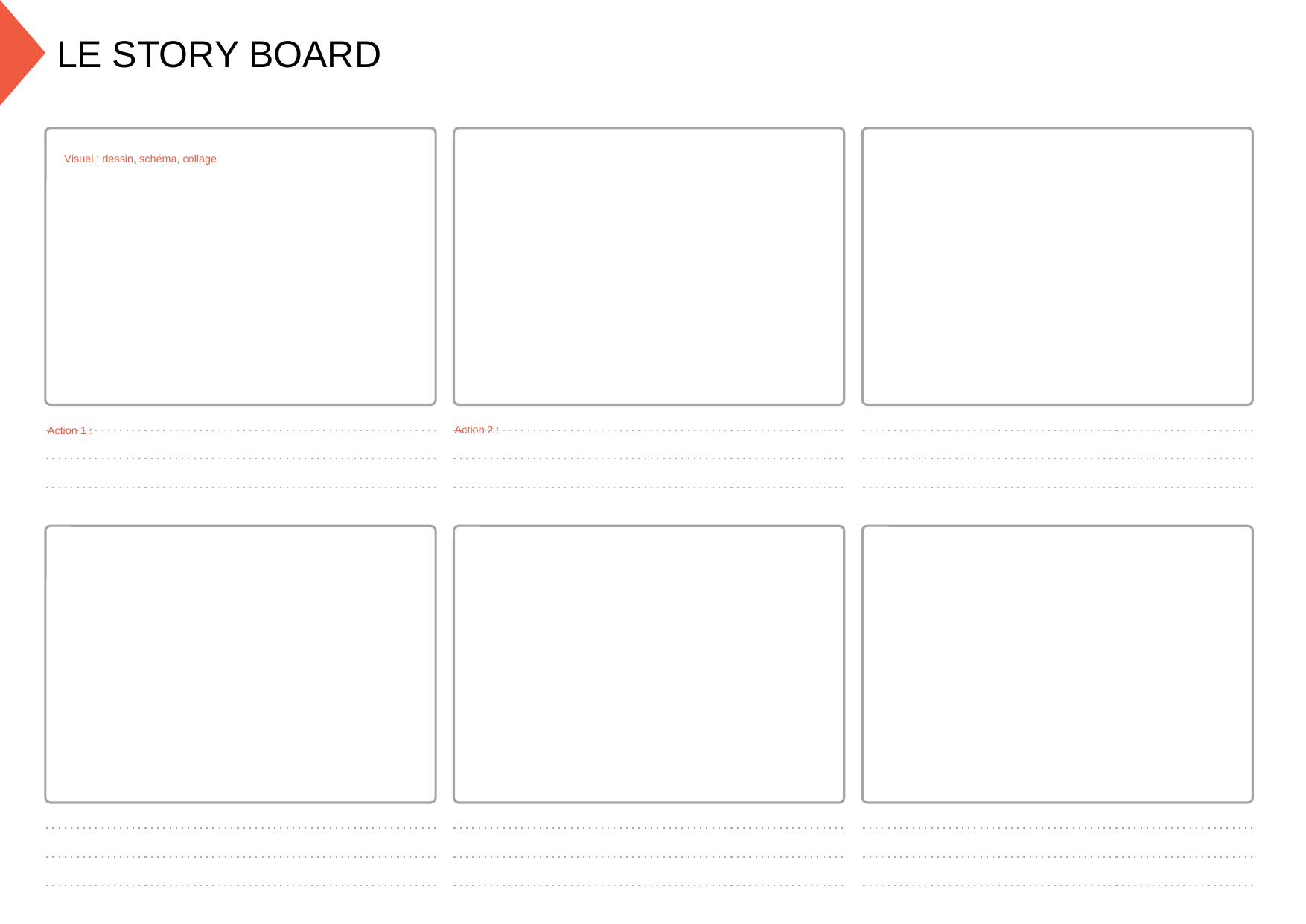

LE STORY BOARD

Visuel : dessin, schéma, collage
Action 2 :
Action 1 :